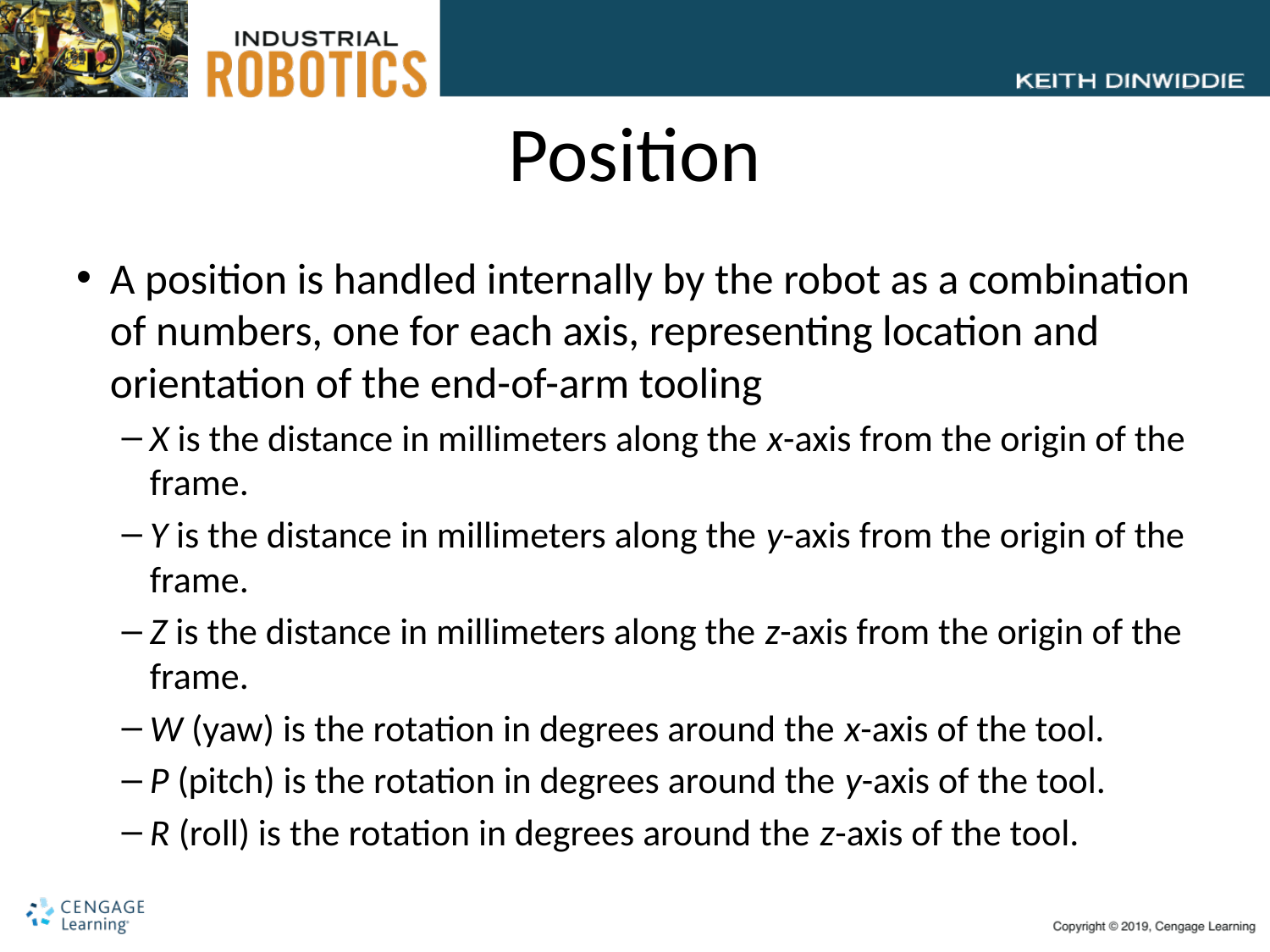

# Position
A position is handled internally by the robot as a combination of numbers, one for each axis, representing location and orientation of the end-of-arm tooling
X is the distance in millimeters along the x-axis from the origin of the frame.
Y is the distance in millimeters along the y-axis from the origin of the frame.
Z is the distance in millimeters along the z-axis from the origin of the frame.
W (yaw) is the rotation in degrees around the x-axis of the tool.
P (pitch) is the rotation in degrees around the y-axis of the tool.
R (roll) is the rotation in degrees around the z-axis of the tool.